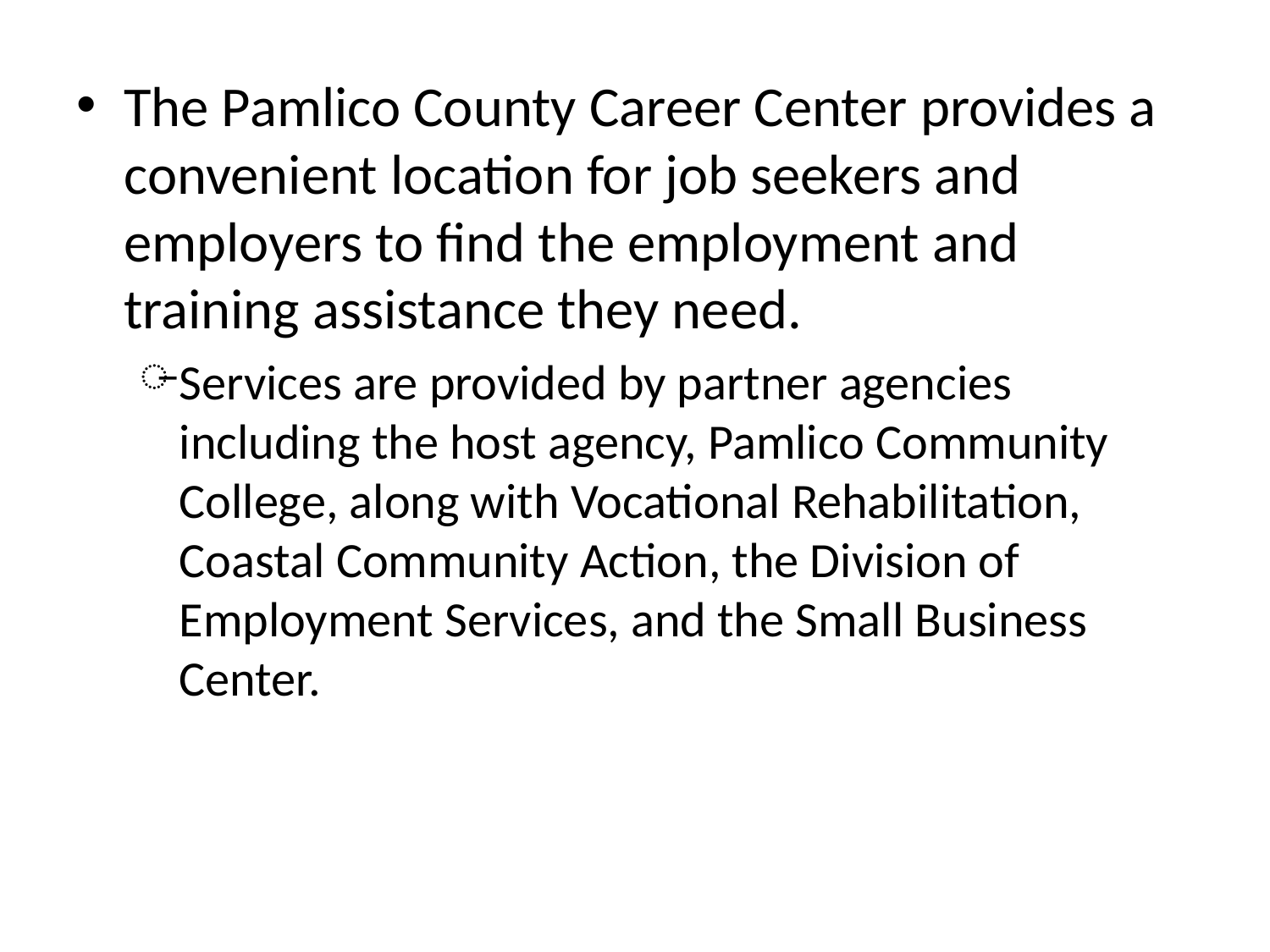

The Pamlico County Career Center provides a convenient location for job seekers and employers to find the employment and training assistance they need.
Services are provided by partner agencies including the host agency, Pamlico Community College, along with Vocational Rehabilitation, Coastal Community Action, the Division of Employment Services, and the Small Business Center.